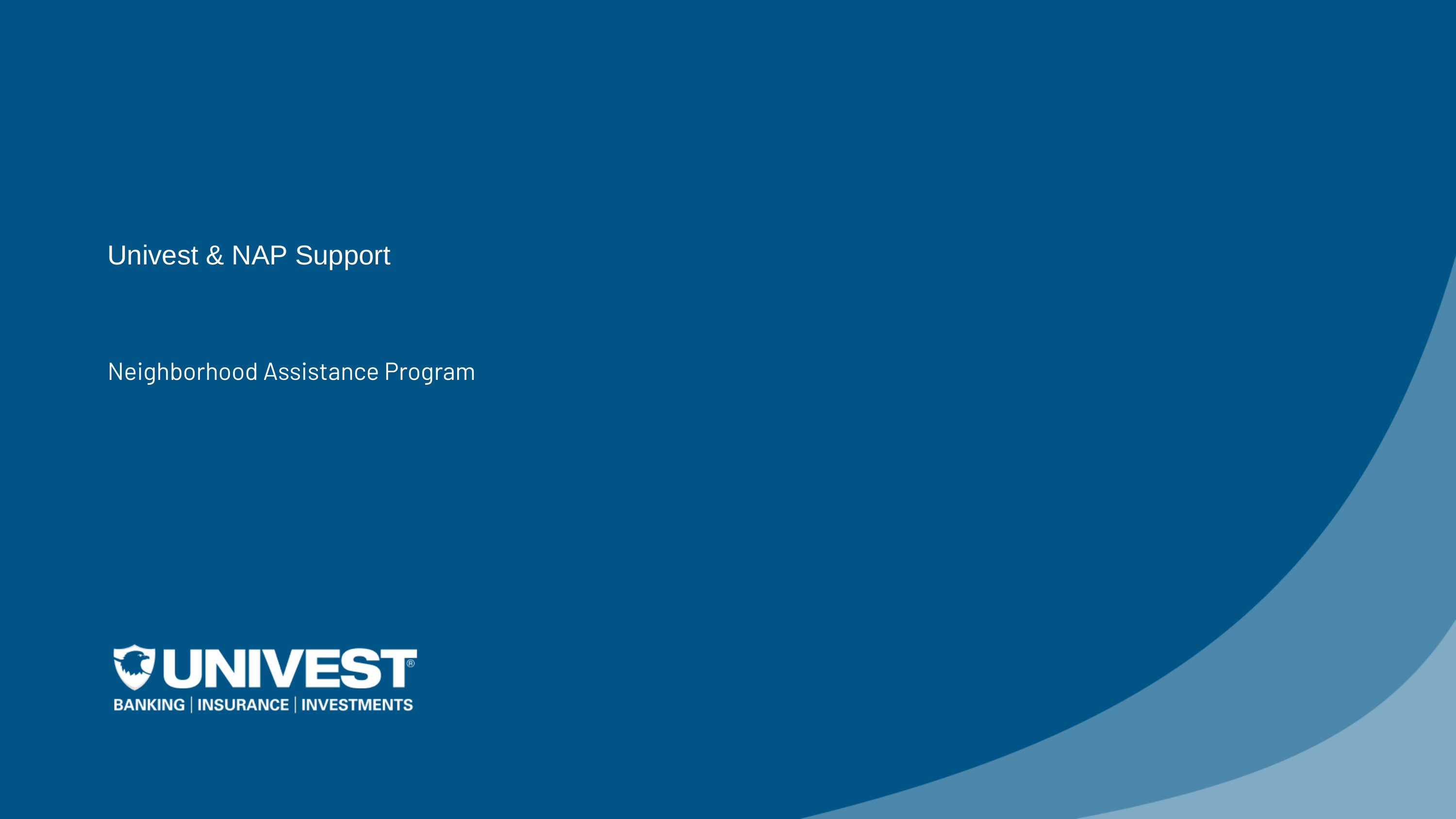

# Univest & NAP Support
Neighborhood Assistance Program